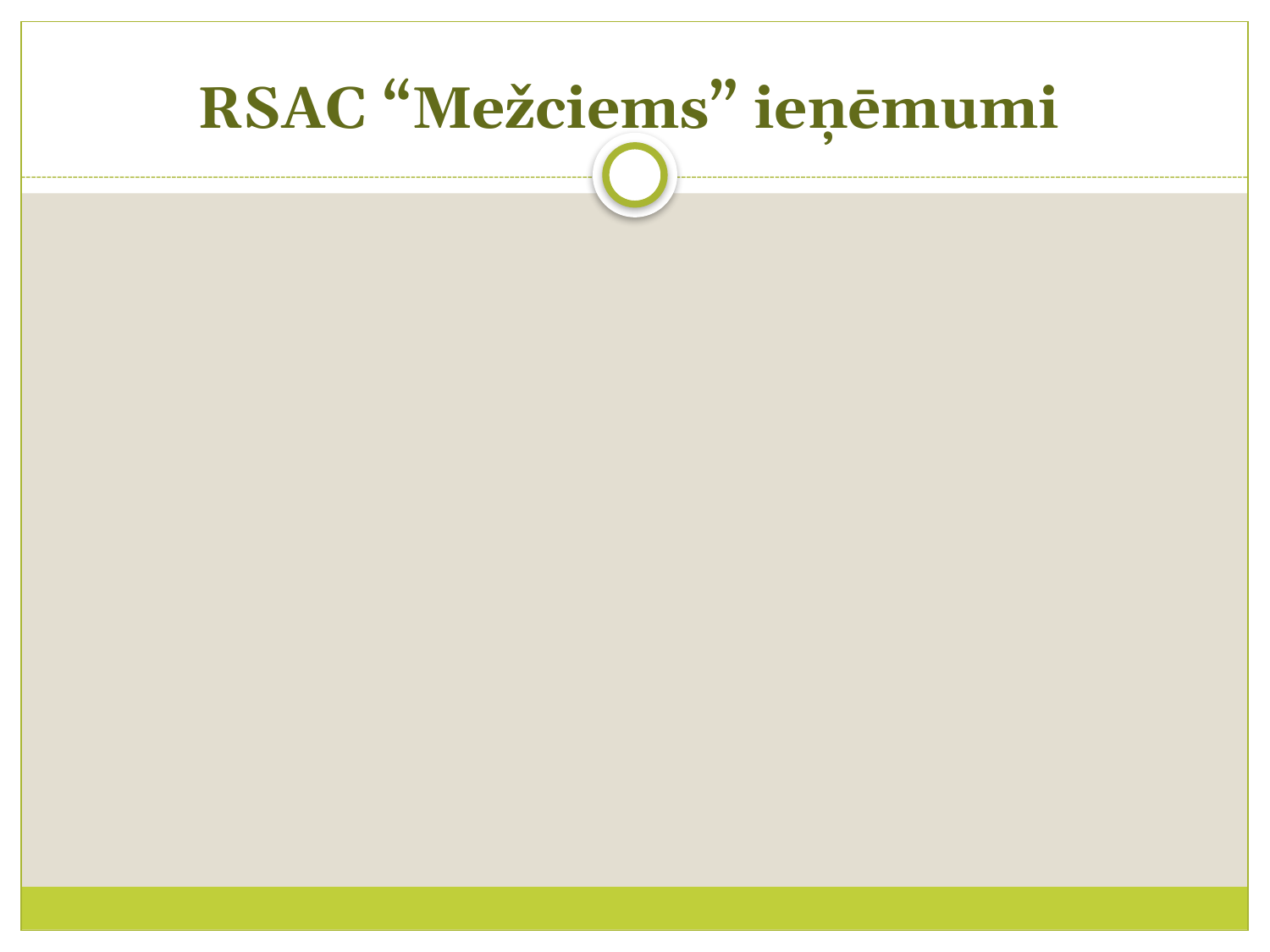

# RSAC “Mežciems” ieņēmumi

[unsupported chart]

[unsupported chart]